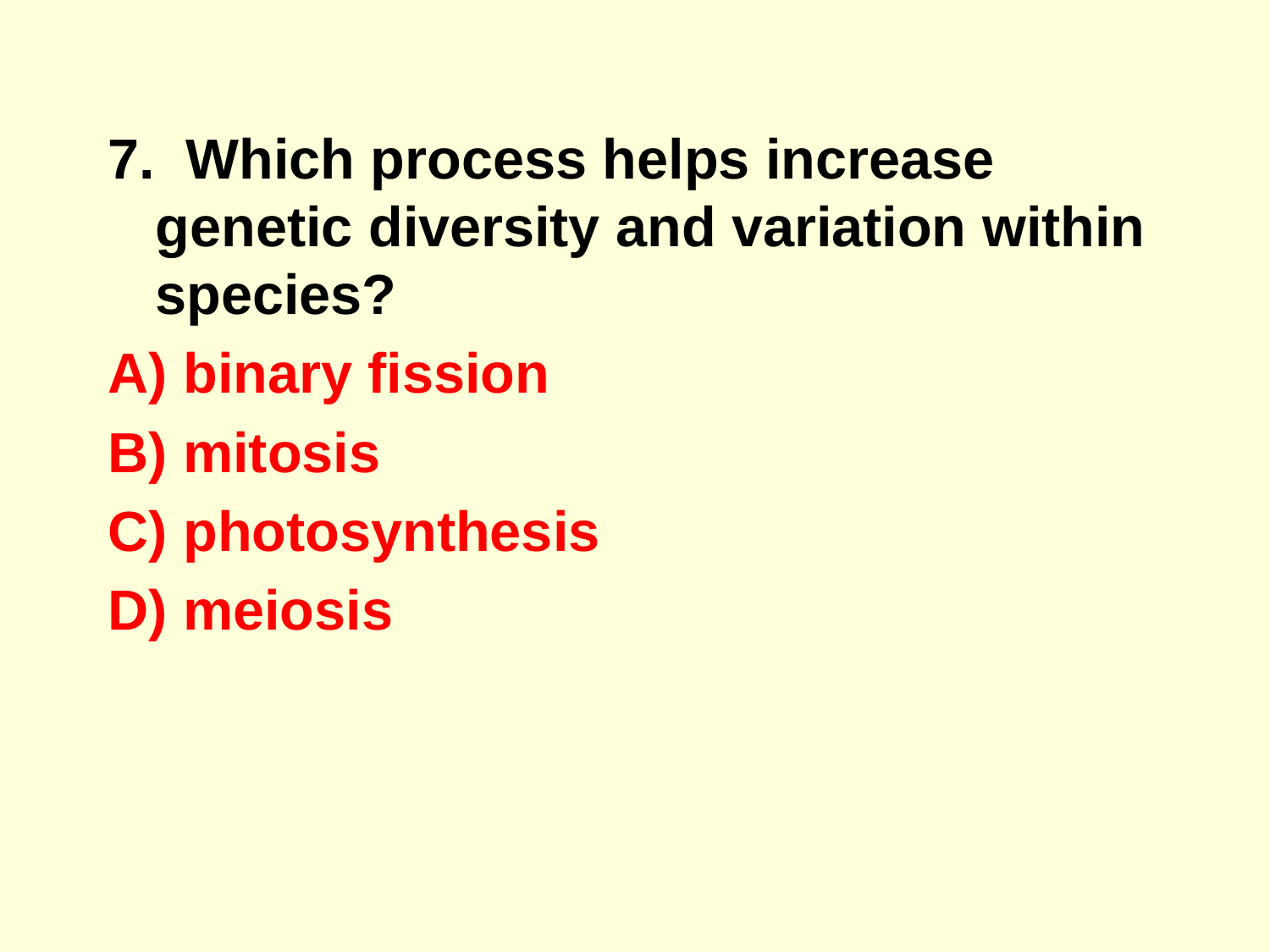

7.  Which process helps increase genetic diversity and variation within species?
A) binary fission
B) mitosis
C) photosynthesis
D) meiosis